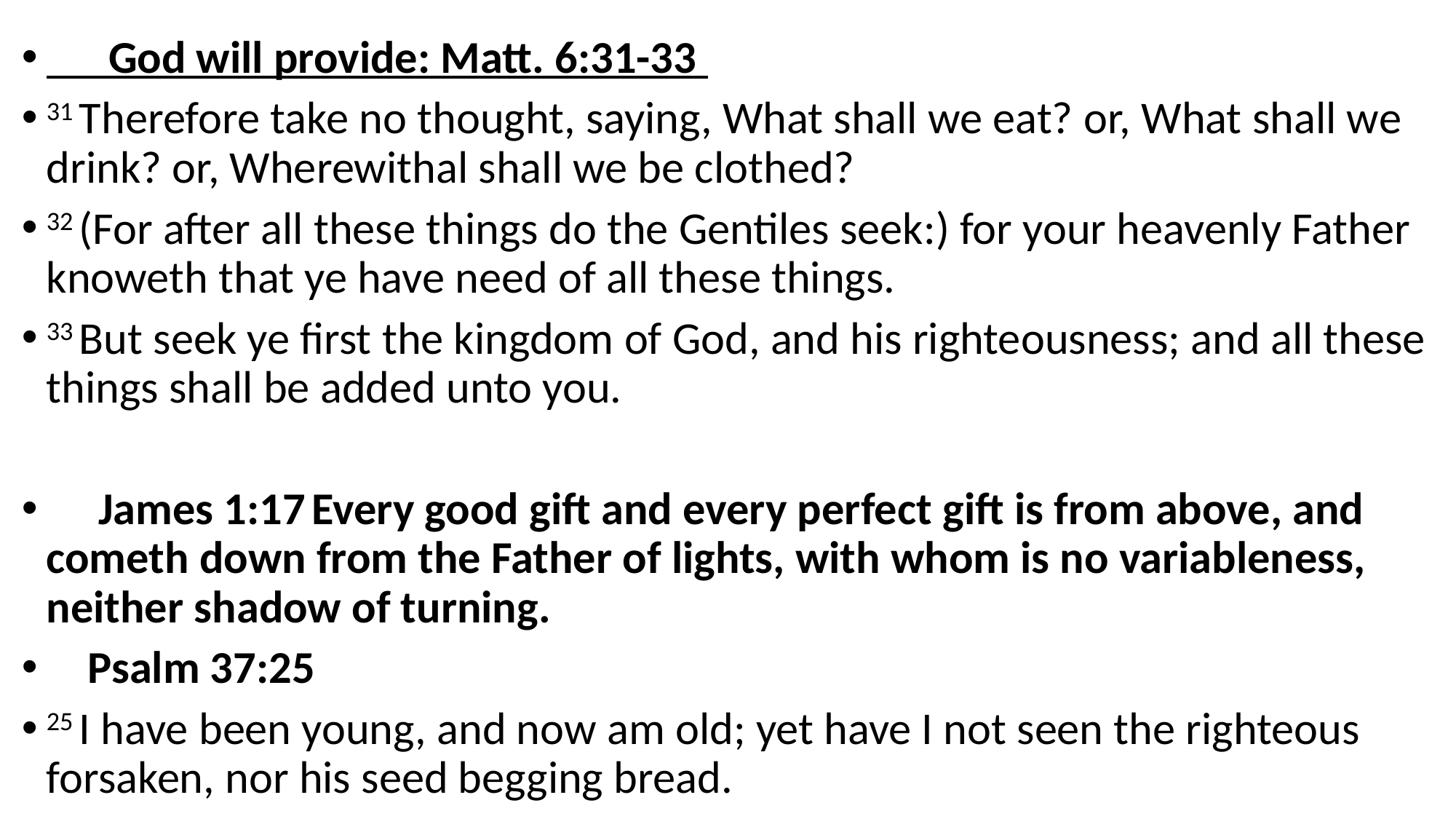

God will provide: Matt. 6:31-33
31 Therefore take no thought, saying, What shall we eat? or, What shall we drink? or, Wherewithal shall we be clothed?
32 (For after all these things do the Gentiles seek:) for your heavenly Father knoweth that ye have need of all these things.
33 But seek ye first the kingdom of God, and his righteousness; and all these things shall be added unto you.

     James 1:17 Every good gift and every perfect gift is from above, and cometh down from the Father of lights, with whom is no variableness, neither shadow of turning.
    Psalm 37:25
25 I have been young, and now am old; yet have I not seen the righteous forsaken, nor his seed begging bread.